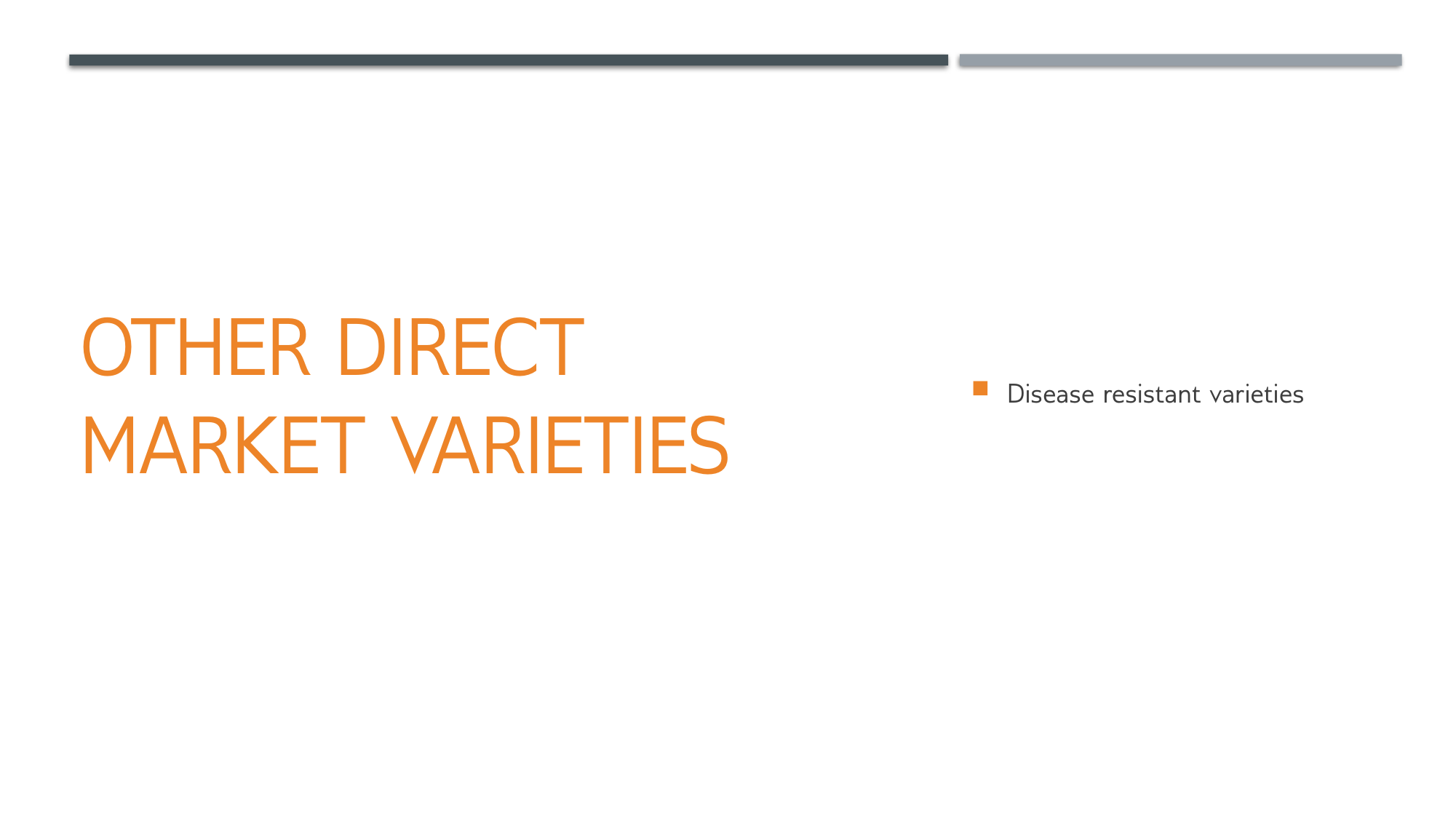

Disease resistant varieties
# Other Direct Market Varieties